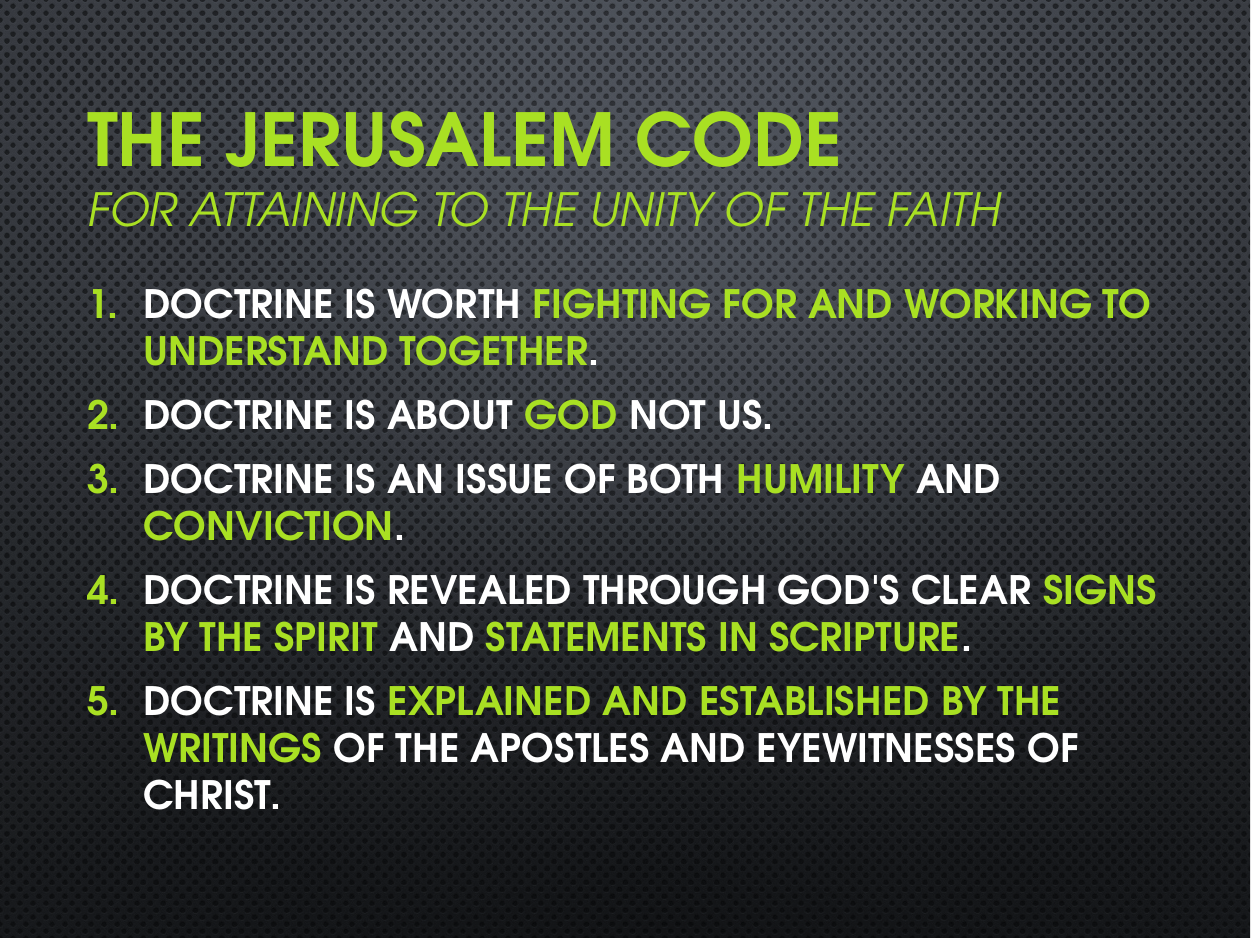

# The Jerusalem Code For Attaining to the Unity of the Faith
Doctrine is worth fighting for and working to understand together.
Doctrine is about God not us.
Doctrine is an issue of both Humility and Conviction.
Doctrine is revealed through God's clear signs by the Spirit and statements in Scripture.
Doctrine is explained and established by the writings of the Apostles and eyewitnesses of Christ.